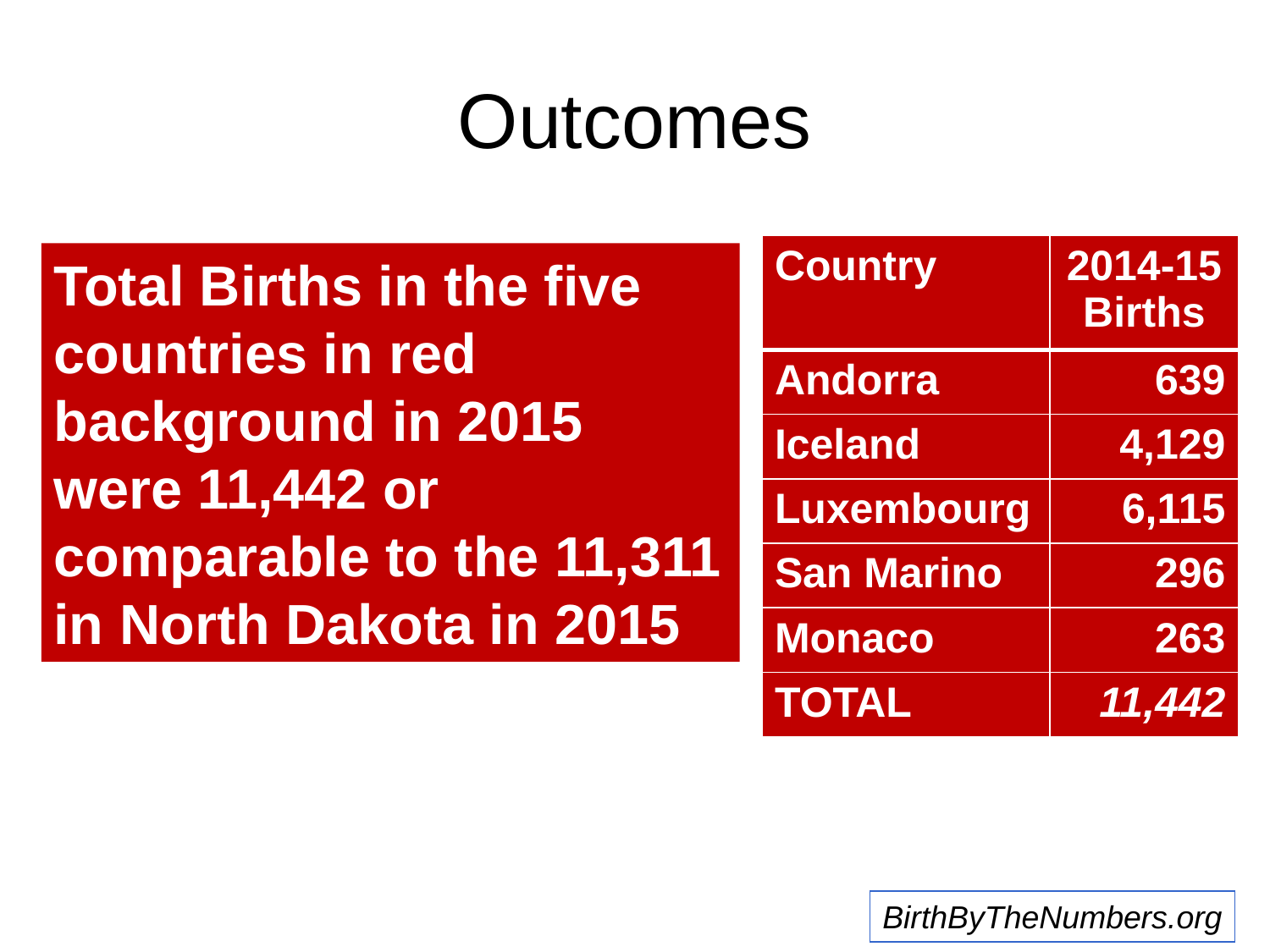

# Outcomes
| Country | 2014-15 Births |
| --- | --- |
| Andorra | 639 |
| Iceland | 4,129 |
| Luxembourg | 6,115 |
| San Marino | 296 |
| Monaco | 263 |
| TOTAL | 11,442 |
Total Births in the five countries in red background in 2015 were 11,442 or comparable to the 11,311 in North Dakota in 2015
BirthByTheNumbers.org